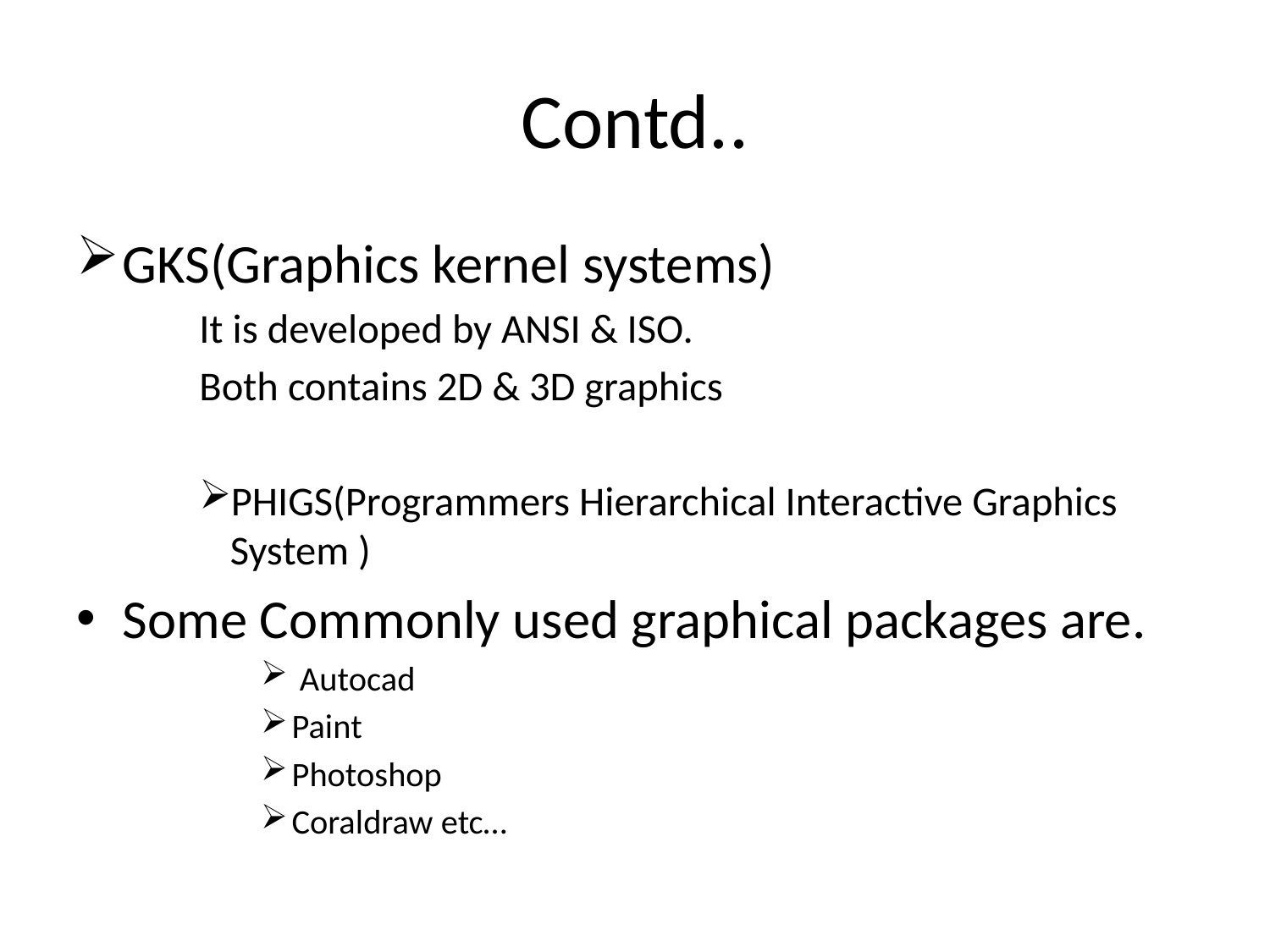

# Contd..
GKS(Graphics kernel systems)
It is developed by ANSI & ISO.
Both contains 2D & 3D graphics

PHIGS(Programmers Hierarchical Interactive Graphics System )
Some Commonly used graphical packages are.
 Autocad
Paint
Photoshop
Coraldraw etc…